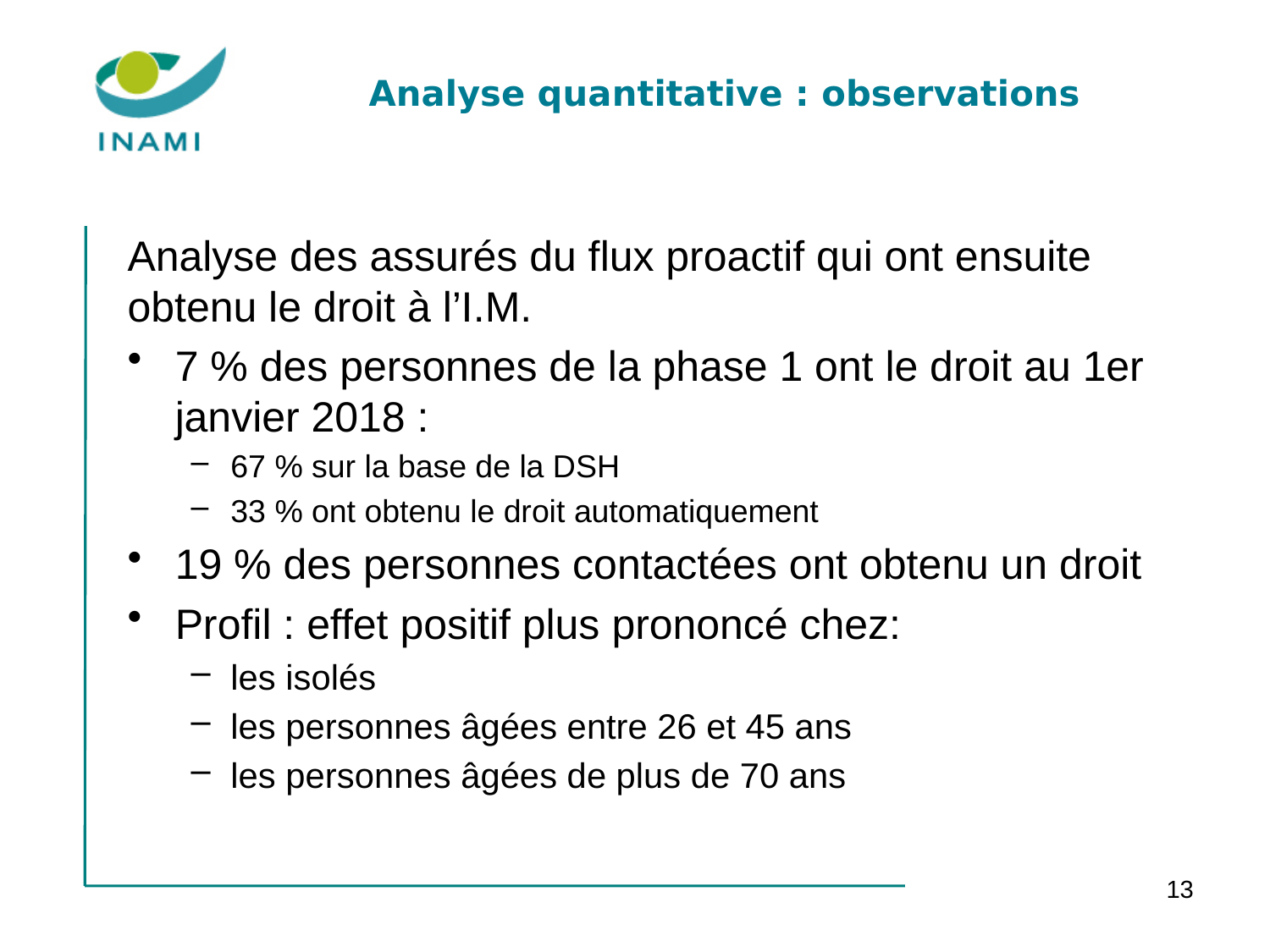

# Analyse quantitative : observations
Analyse des assurés du flux proactif qui ont ensuite obtenu le droit à l’I.M.
7 % des personnes de la phase 1 ont le droit au 1er janvier 2018 :
67 % sur la base de la DSH
33 % ont obtenu le droit automatiquement
19 % des personnes contactées ont obtenu un droit
Profil : effet positif plus prononcé chez:
les isolés
les personnes âgées entre 26 et 45 ans
les personnes âgées de plus de 70 ans

13